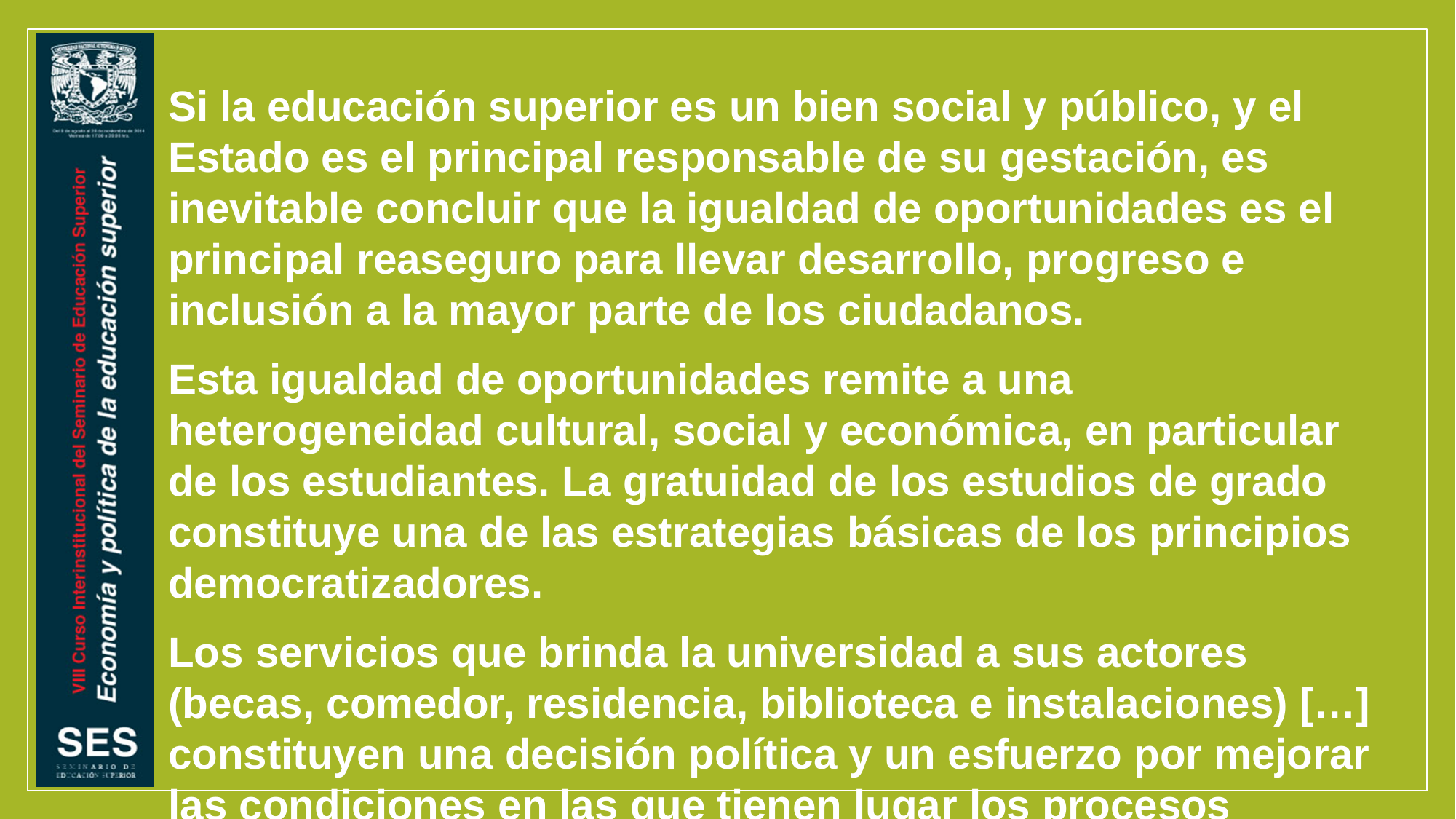

Si la educación superior es un bien social y público, y el Estado es el principal responsable de su gestación, es inevitable concluir que la igualdad de oportunidades es el principal reaseguro para llevar desarrollo, progreso e inclusión a la mayor parte de los ciudadanos.

Esta igualdad de oportunidades remite a una heterogeneidad cultural, social y económica, en particular de los estudiantes. La gratuidad de los estudios de grado constituye una de las estrategias básicas de los principios democratizadores.

Los servicios que brinda la universidad a sus actores (becas, comedor, residencia, biblioteca e instalaciones) […] constituyen una decisión política y un esfuerzo por mejorar las condiciones en las que tienen lugar los procesos pedagógicos.